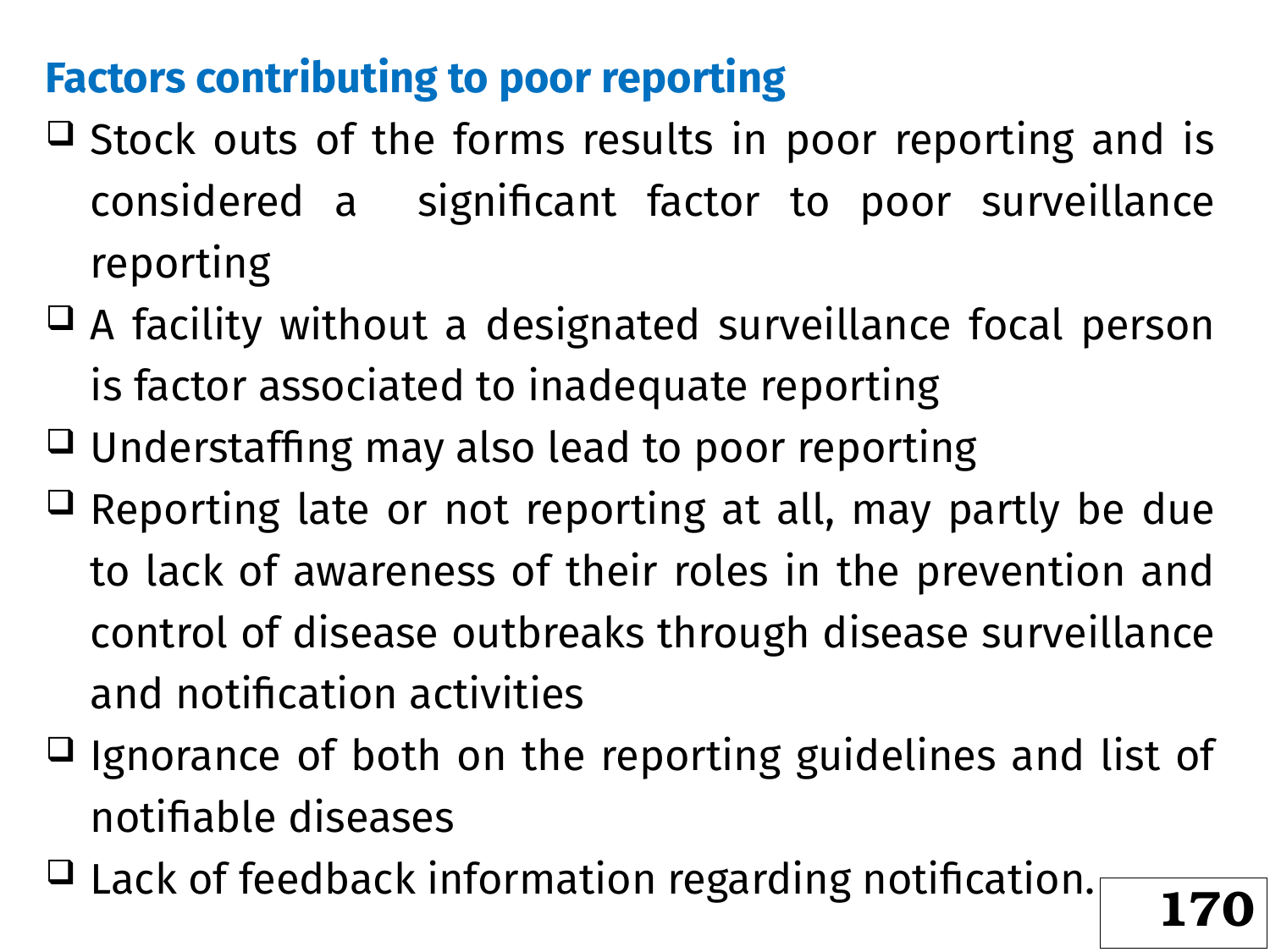

Factors contributing to poor reporting
Stock outs of the forms results in poor reporting and is considered a  significant factor to poor surveillance reporting
A facility without a designated surveillance focal person is factor associated to inadequate reporting
Understaffing may also lead to poor reporting
Reporting late or not reporting at all, may partly be due to lack of awareness of their roles in the prevention and control of disease outbreaks through disease surveillance and notification activities
Ignorance of both on the reporting guidelines and list of notifiable diseases
Lack of feedback information regarding notification.

170